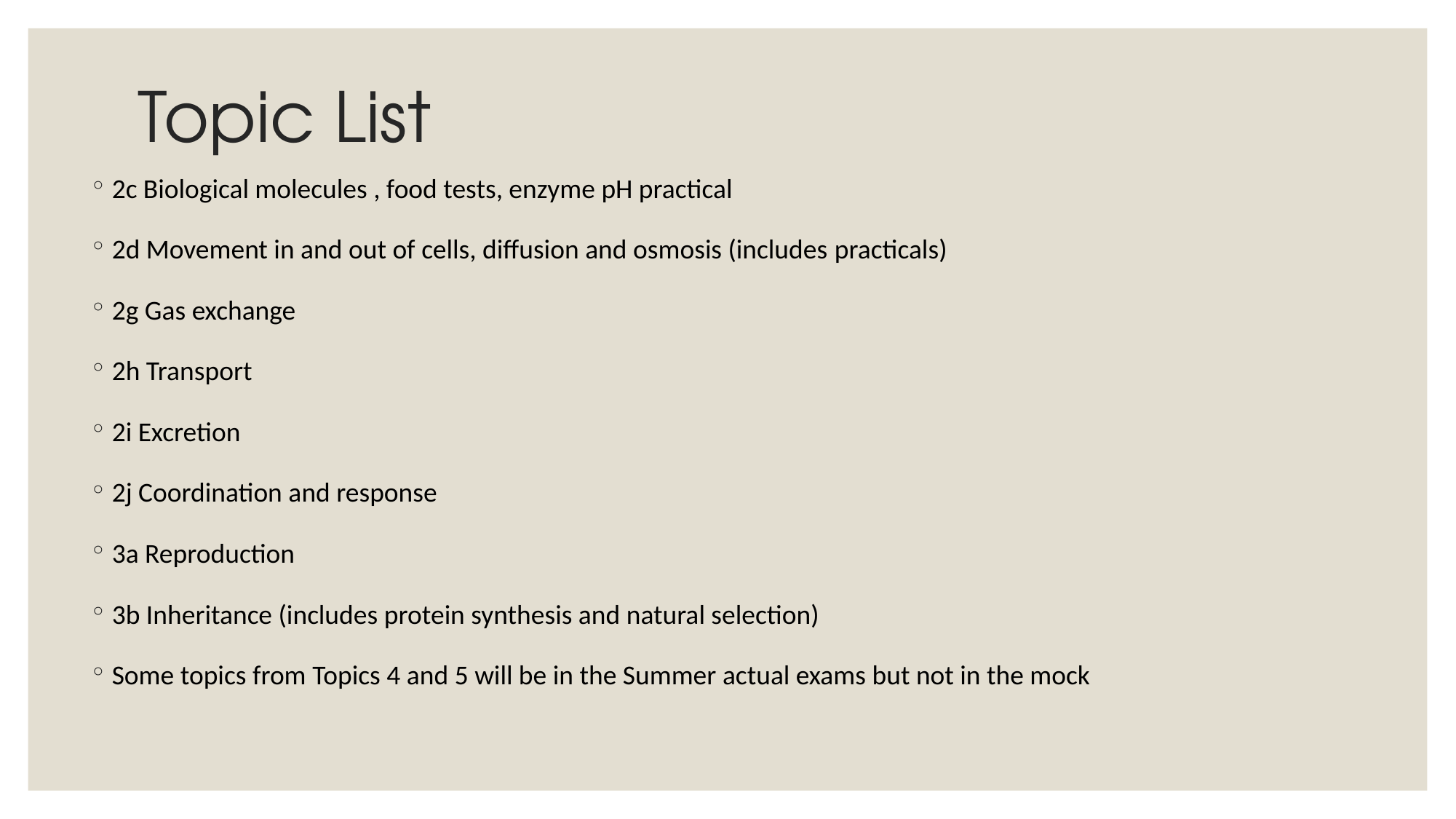

# Topic List
2c Biological molecules , food tests, enzyme pH practical
2d Movement in and out of cells, diffusion and osmosis (includes practicals)
2g Gas exchange
2h Transport
2i Excretion
2j Coordination and response
3a Reproduction
3b Inheritance (includes protein synthesis and natural selection)
Some topics from Topics 4 and 5 will be in the Summer actual exams but not in the mock